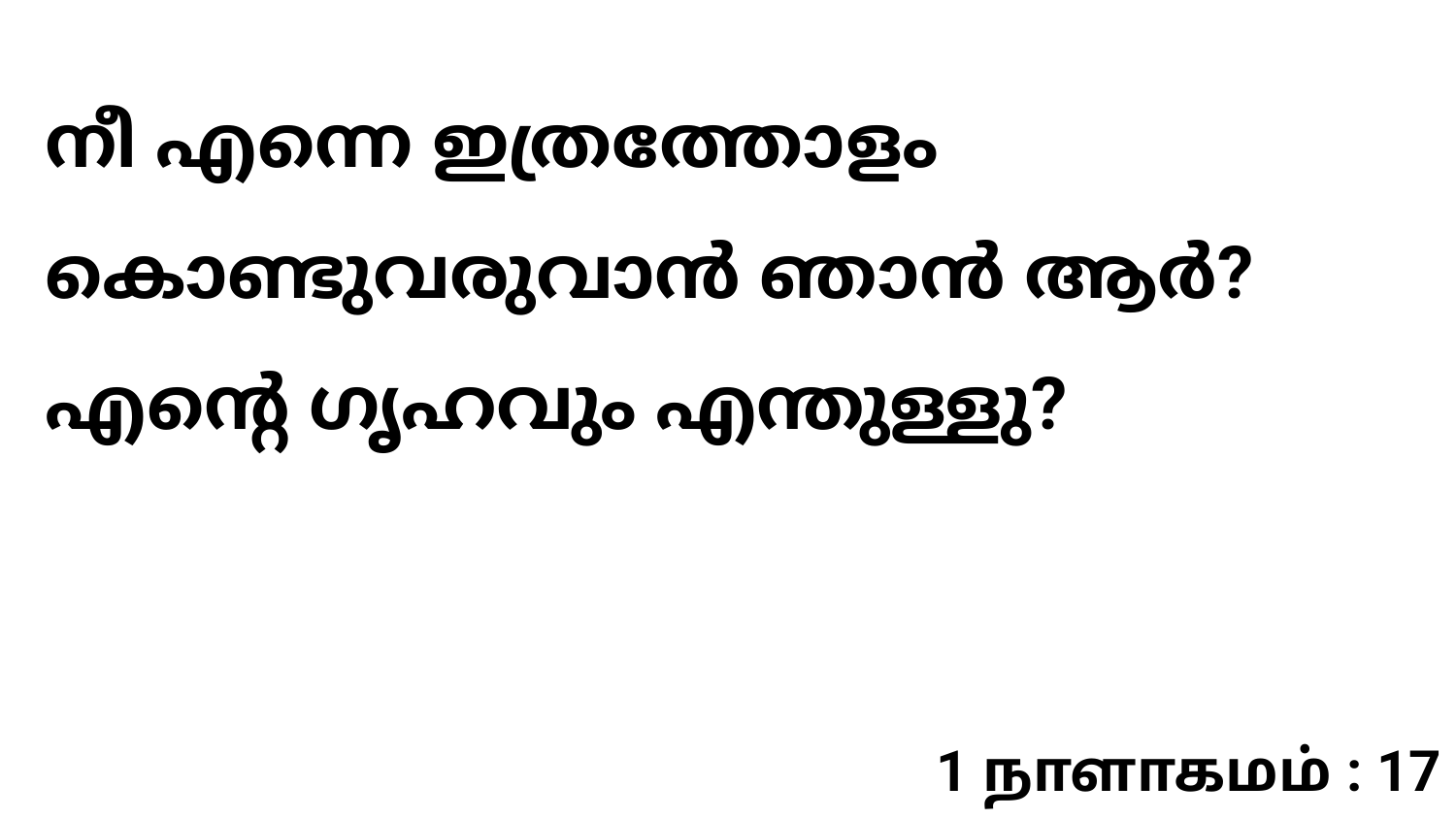

നീ എന്നെ ഇത്രത്തോളം കൊണ്ടുവരുവാൻ ഞാൻ ആർ? എന്റെ ഗൃഹവും എന്തുള്ളു?
1 நாளாகமம் : 17